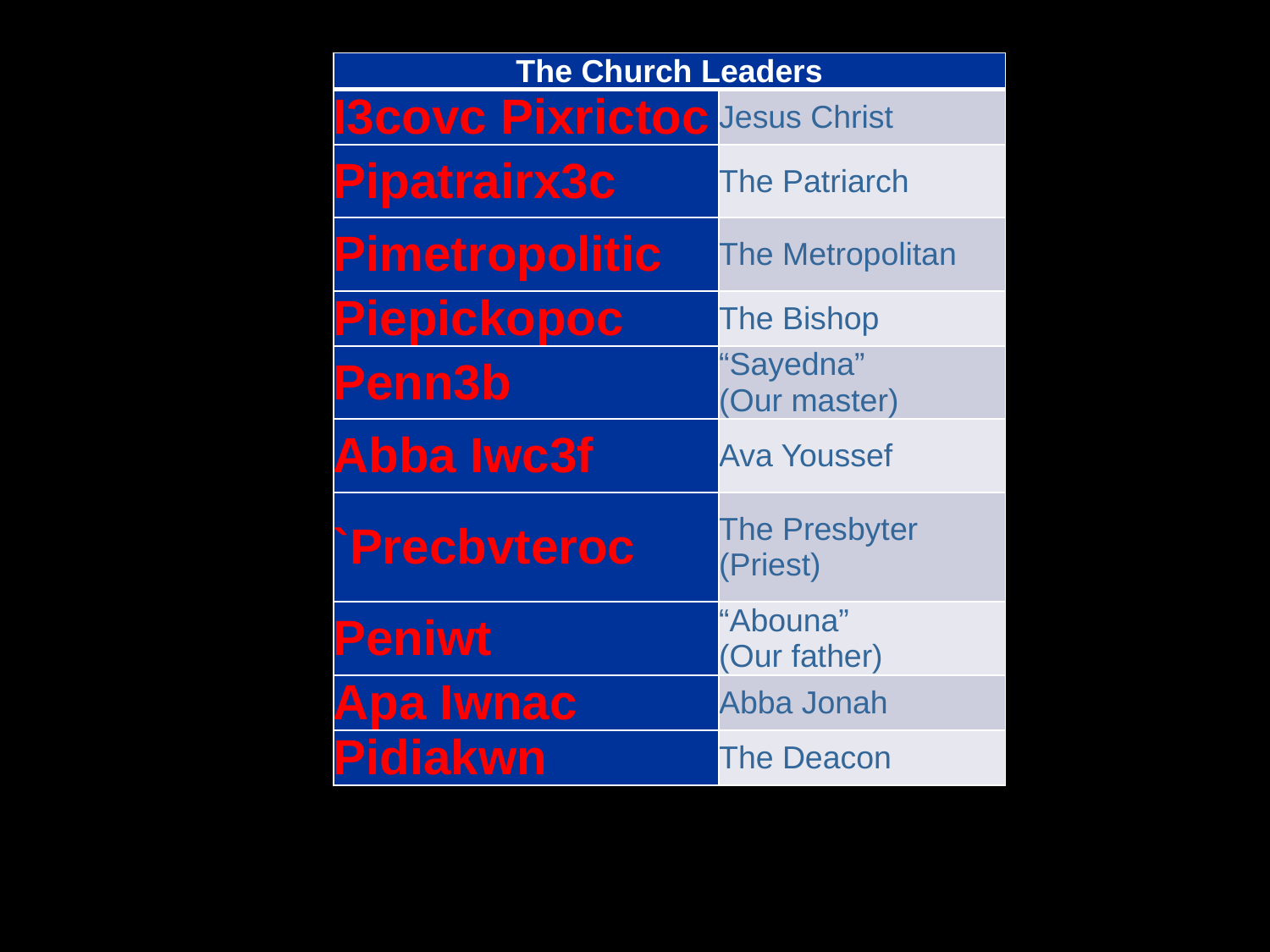

| The Church Leaders |  |
| --- | --- |
| I3covc Pixrictoc | Jesus Christ |
| Pipatrairx3c | The Patriarch |
| Pimetropolitic | The Metropolitan |
| Piepickopoc | The Bishop |
| Penn3b | “Sayedna” (Our master) |
| Abba Iwc3f | Ava Youssef |
| `Precbvteroc | The Presbyter (Priest) |
| Peniwt | “Abouna” (Our father) |
| Apa Iwnac | Abba Jonah |
| Pidiakwn | The Deacon |